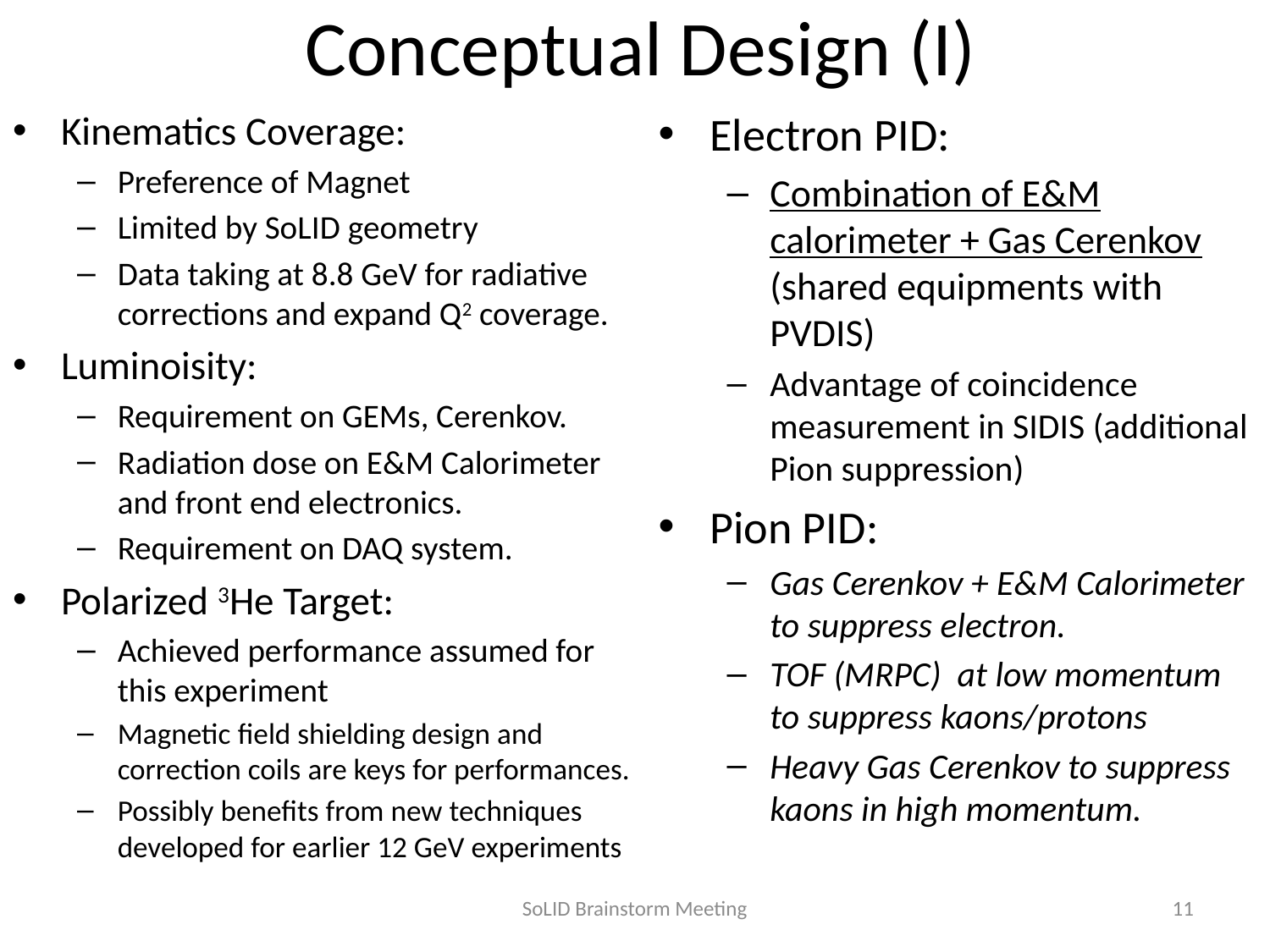

# Conceptual Design (I)
Kinematics Coverage:
Preference of Magnet
Limited by SoLID geometry
Data taking at 8.8 GeV for radiative corrections and expand Q2 coverage.
Luminoisity:
Requirement on GEMs, Cerenkov.
Radiation dose on E&M Calorimeter and front end electronics.
Requirement on DAQ system.
Polarized 3He Target:
Achieved performance assumed for this experiment
Magnetic field shielding design and correction coils are keys for performances.
Possibly benefits from new techniques developed for earlier 12 GeV experiments
Electron PID:
Combination of E&M calorimeter + Gas Cerenkov (shared equipments with PVDIS)
Advantage of coincidence measurement in SIDIS (additional Pion suppression)
Pion PID:
Gas Cerenkov + E&M Calorimeter to suppress electron.
TOF (MRPC)  at low momentum to suppress kaons/protons
Heavy Gas Cerenkov to suppress kaons in high momentum.
SoLID Brainstorm Meeting
11